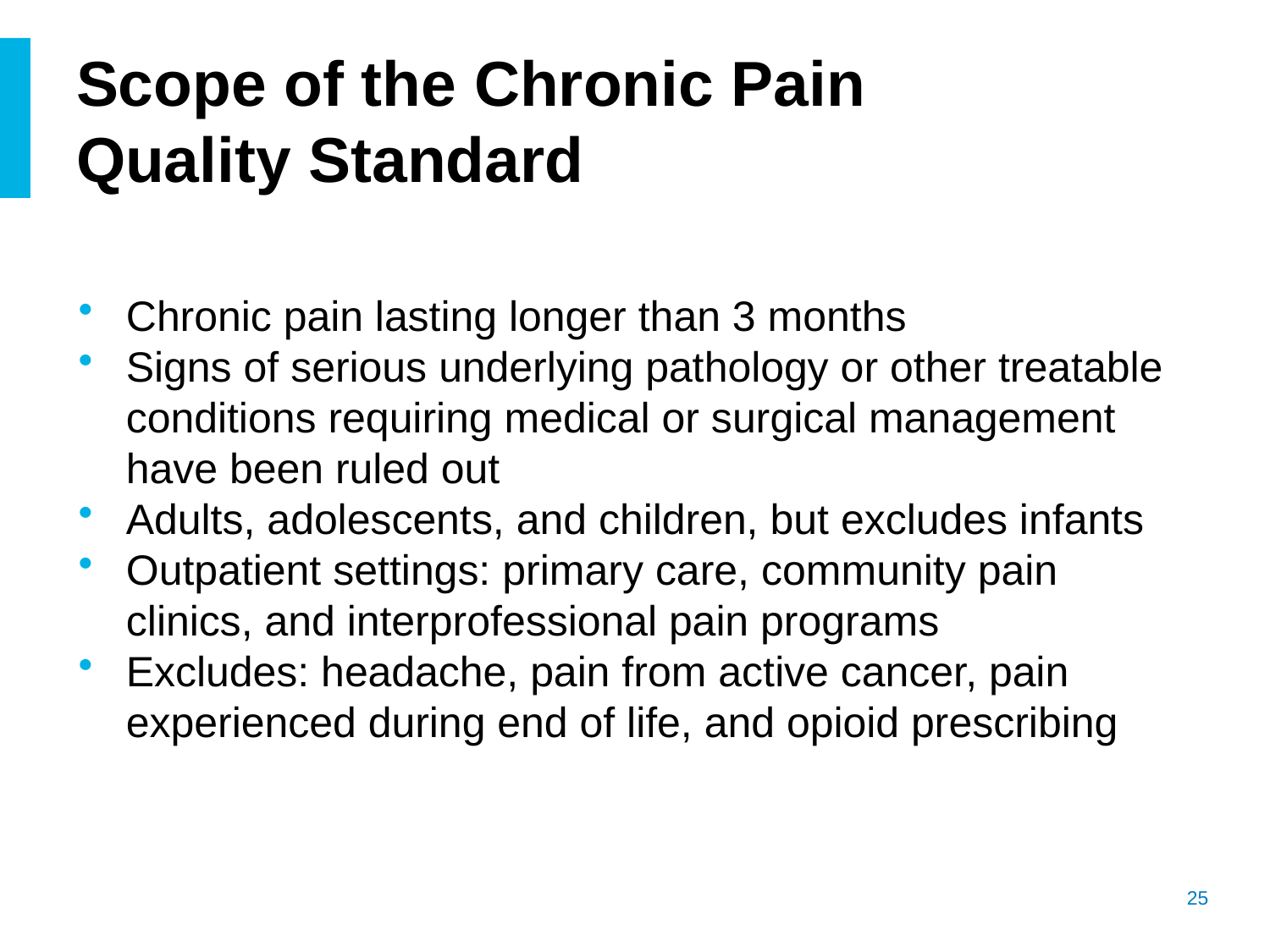

# Scope of the Chronic Pain Quality Standard
Chronic pain lasting longer than 3 months
Signs of serious underlying pathology or other treatable conditions requiring medical or surgical management have been ruled out
Adults, adolescents, and children, but excludes infants
Outpatient settings: primary care, community pain clinics, and interprofessional pain programs
Excludes: headache, pain from active cancer, pain experienced during end of life, and opioid prescribing